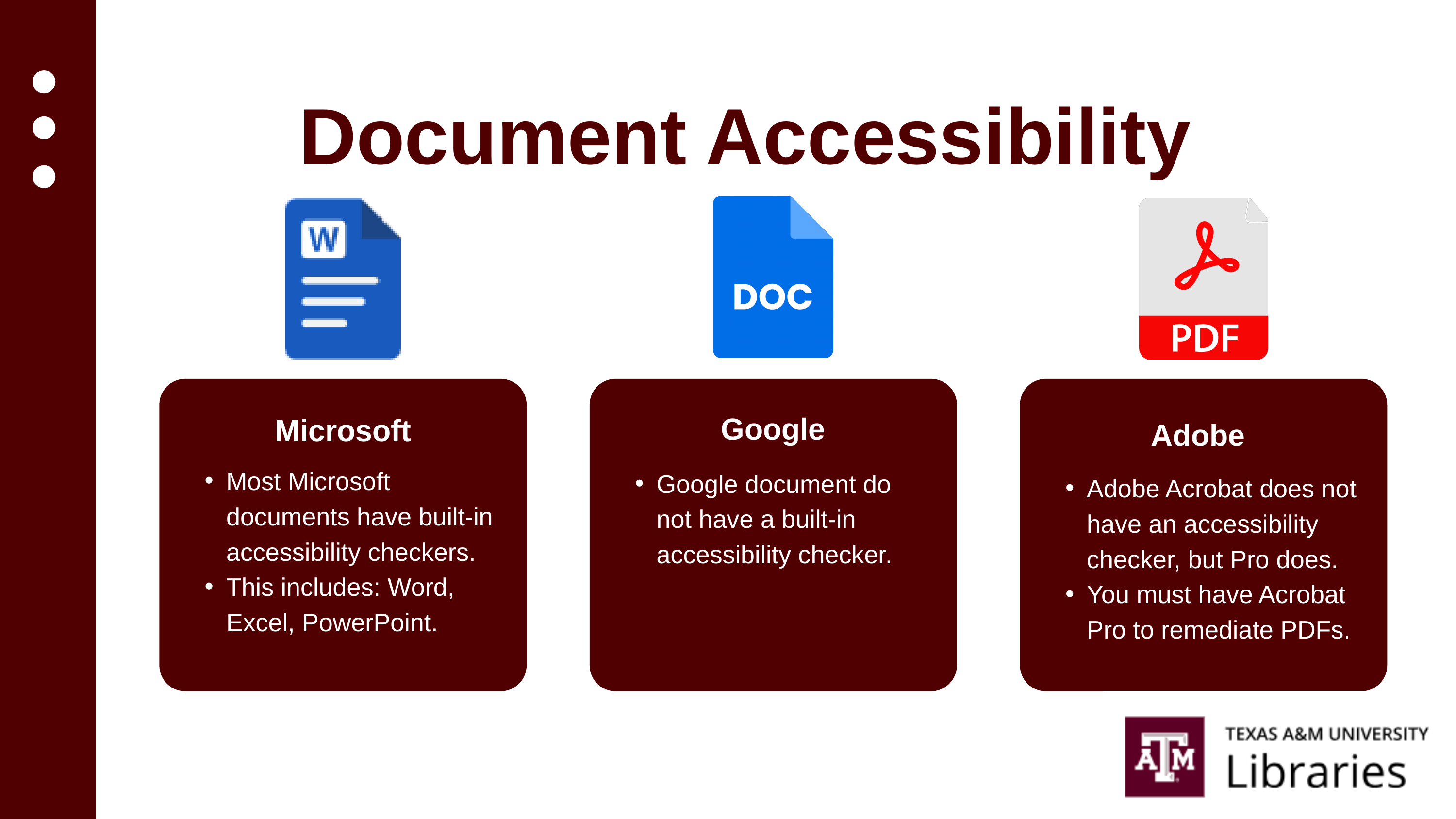

Document Accessibility

Google
Microsoft
Adobe
Most Microsoft documents have built-in accessibility checkers.
This includes: Word, Excel, PowerPoint.
Google document do not have a built-in accessibility checker.
Adobe Acrobat does not have an accessibility checker, but Pro does.
You must have Acrobat Pro to remediate PDFs.